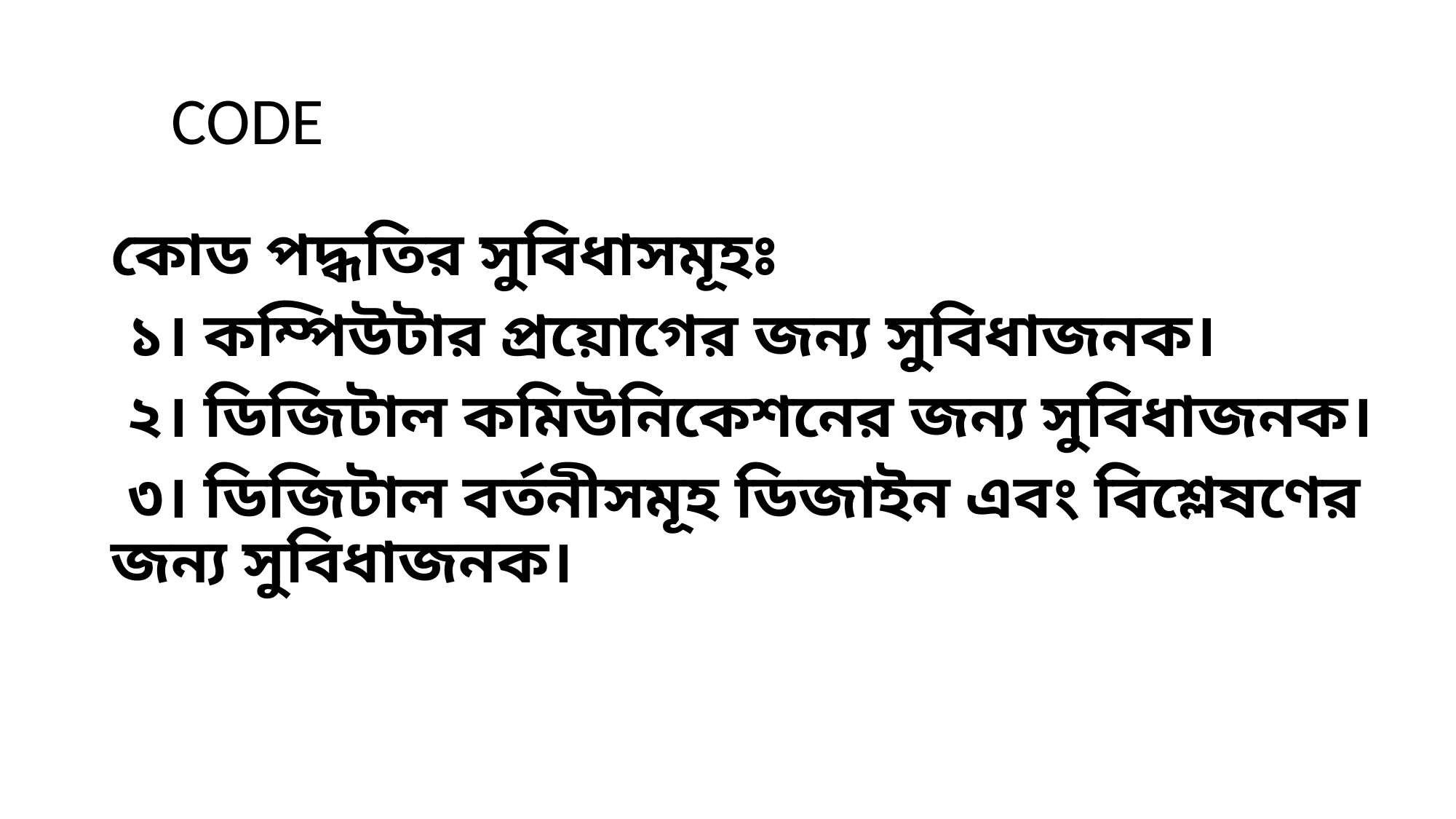

# CODE
কোড পদ্ধতির সুবিধাসমূহঃ
 ১। কম্পিউটার প্রয়োগের জন্য সুবিধাজনক।
 ২। ডিজিটাল কমিউনিকেশনের জন্য সুবিধাজনক।
 ৩। ডিজিটাল বর্তনীসমূহ ডিজাইন এবং বিশ্লেষণের জন্য সুবিধাজনক।